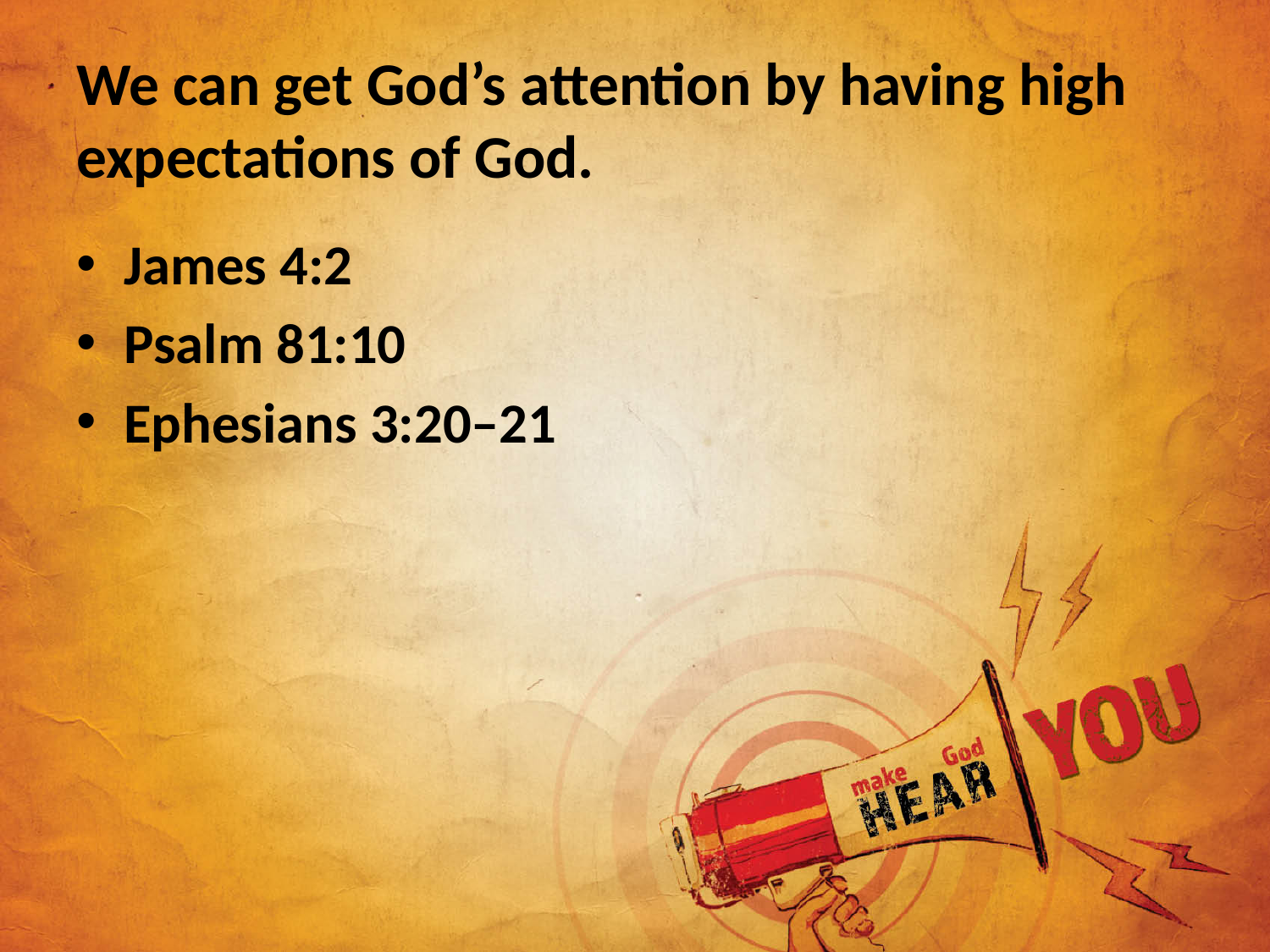

# We can get God’s attention by having high expectations of God.
James 4:2
Psalm 81:10
Ephesians 3:20–21